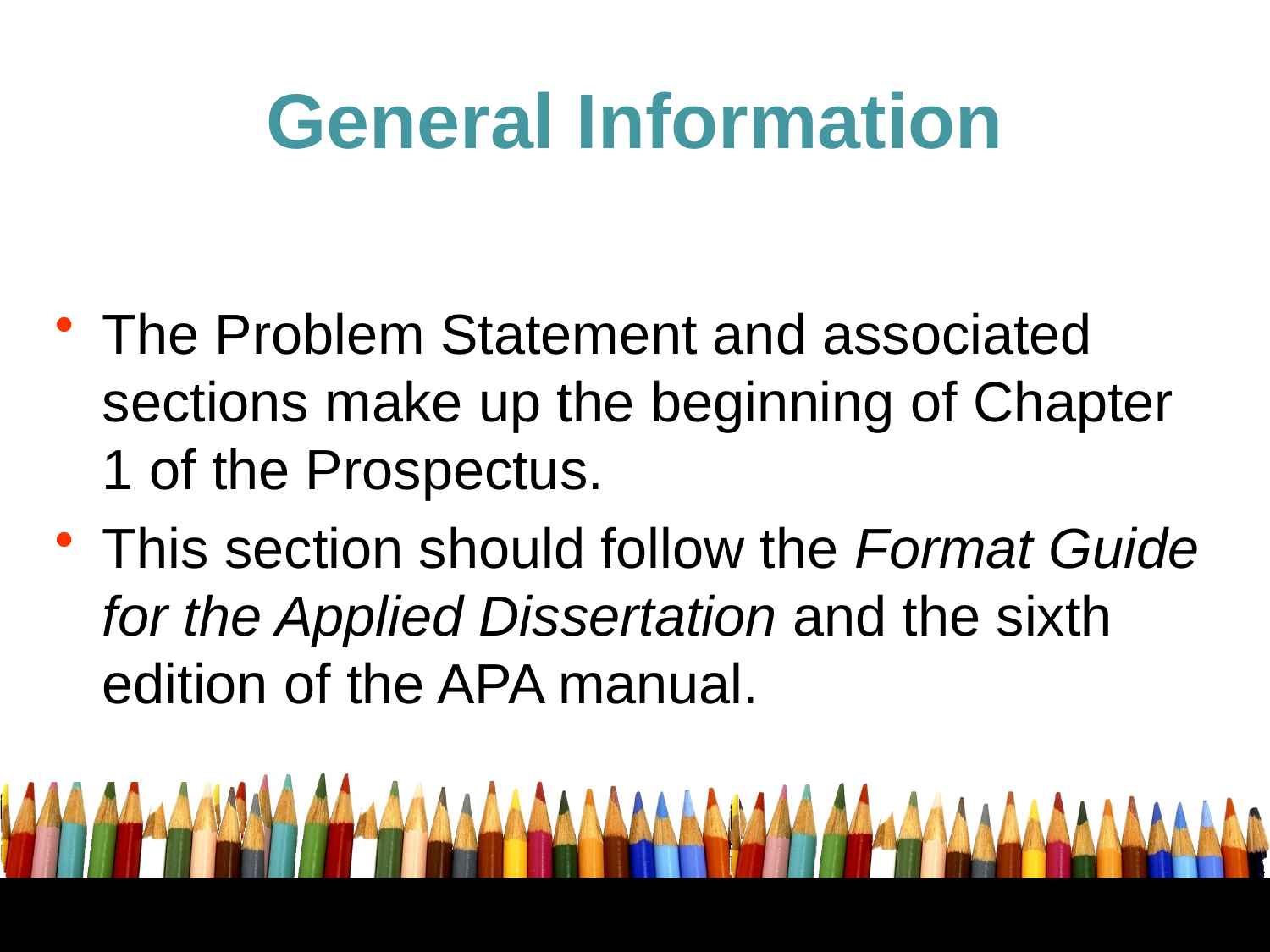

# General Information

The Problem Statement and associated sections make up the beginning of Chapter 1 of the Prospectus.
This section should follow the Format Guide for the Applied Dissertation and the sixth edition of the APA manual.